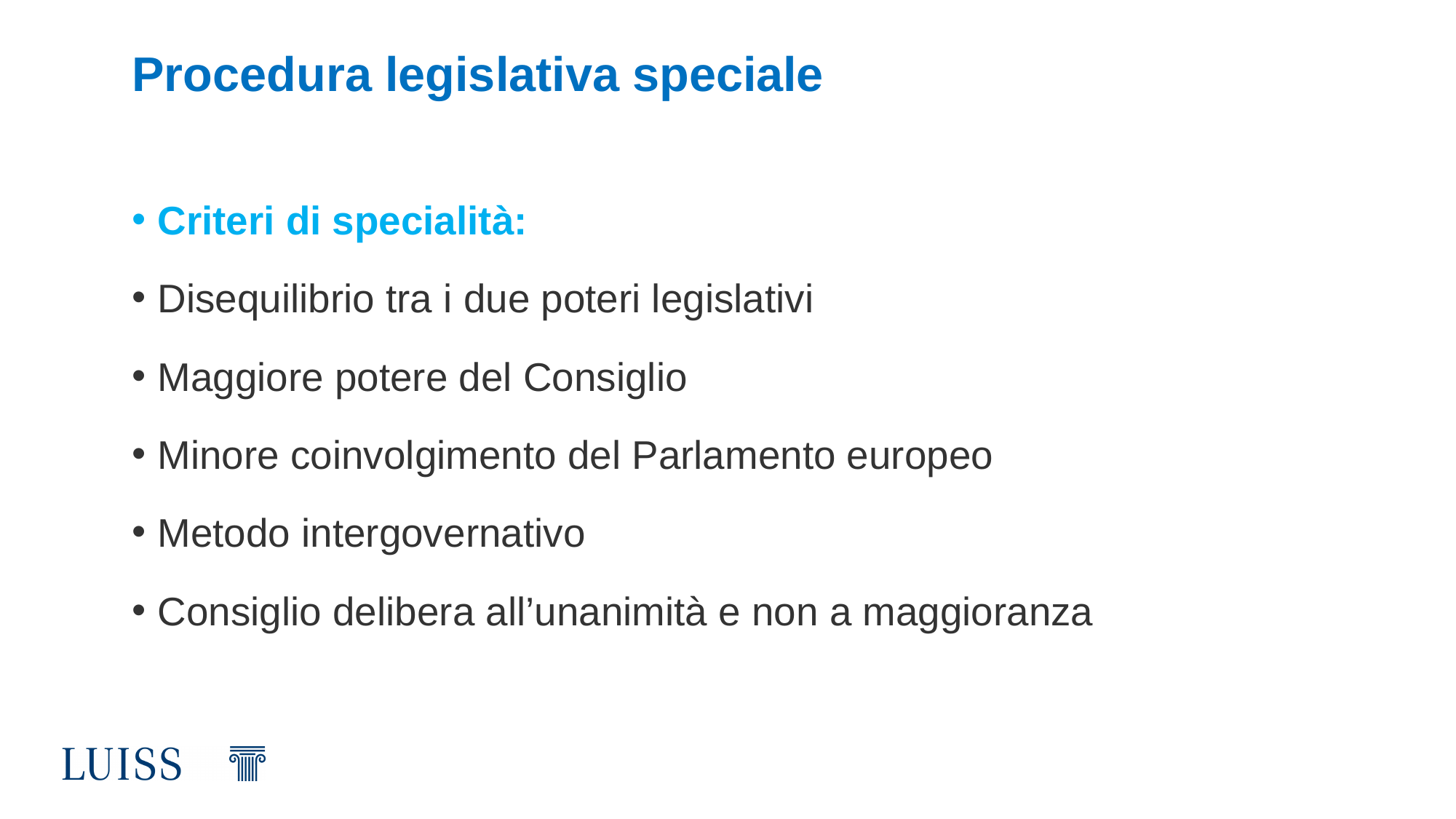

# Procedura legislativa speciale
Criteri di specialità:
Disequilibrio tra i due poteri legislativi
Maggiore potere del Consiglio
Minore coinvolgimento del Parlamento europeo
Metodo intergovernativo
Consiglio delibera all’unanimità e non a maggioranza